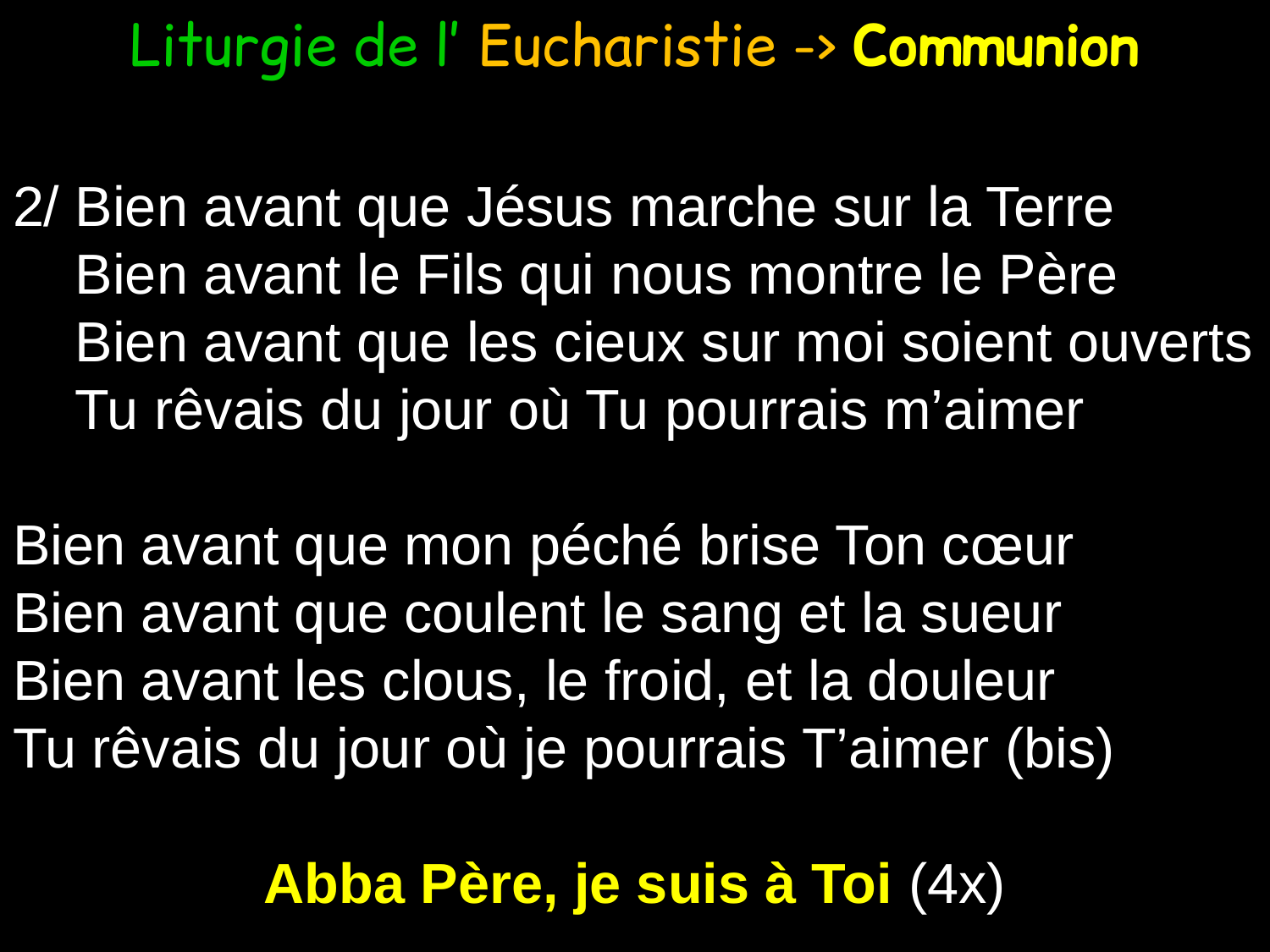

# Liturgie de l’ Eucharistie -> Communion

2/ Bien avant que Jésus marche sur la Terre
	Bien avant le Fils qui nous montre le Père
	Bien avant que les cieux sur moi soient ouverts
	Tu rêvais du jour où Tu pourrais m’aimer

Bien avant que mon péché brise Ton cœur
Bien avant que coulent le sang et la sueur
Bien avant les clous, le froid, et la douleur
Tu rêvais du jour où je pourrais T’aimer (bis)

Abba Père, je suis à Toi (4x)